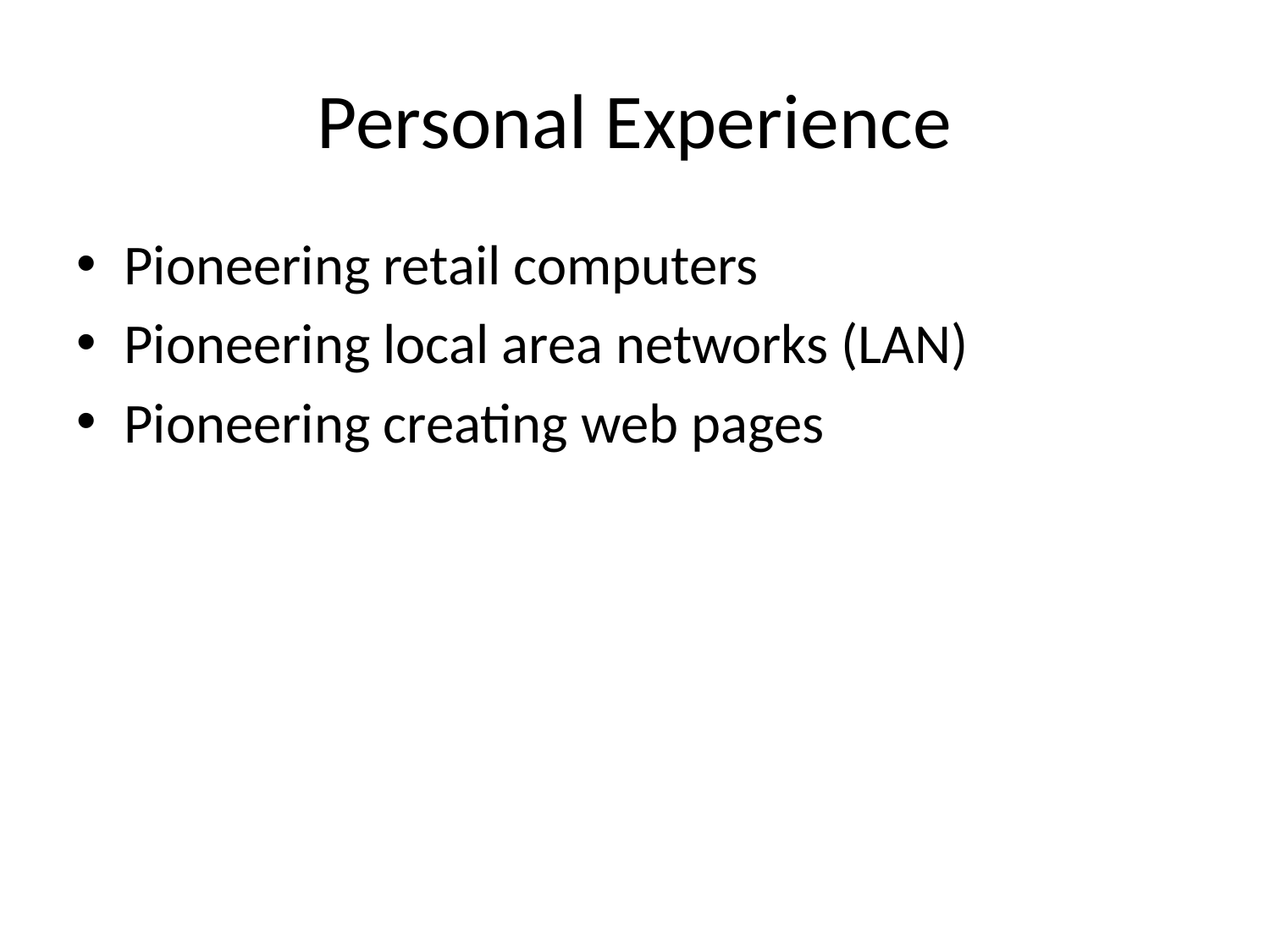

# Personal Experience
Pioneering retail computers
Pioneering local area networks (LAN)
Pioneering creating web pages